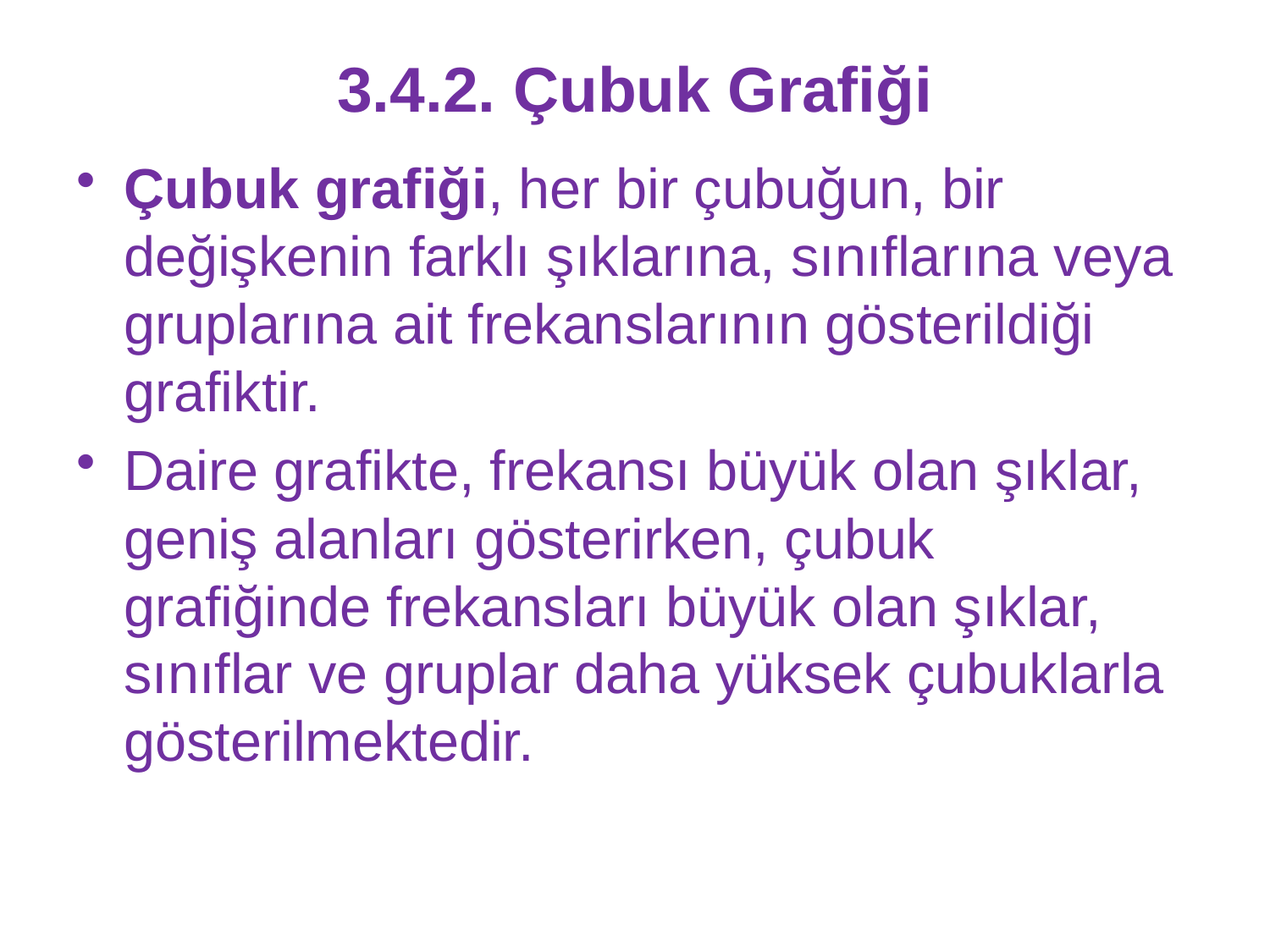

# 3.4.2. Çubuk Grafiği
Çubuk grafiği, her bir çubuğun, bir değişkenin farklı şıklarına, sınıflarına veya gruplarına ait frekanslarının gösterildiği grafiktir.
Daire grafikte, frekansı büyük olan şıklar, geniş alanları gösterirken, çubuk grafiğinde frekansları büyük olan şıklar, sınıflar ve gruplar daha yüksek çubuklarla gösterilmektedir.